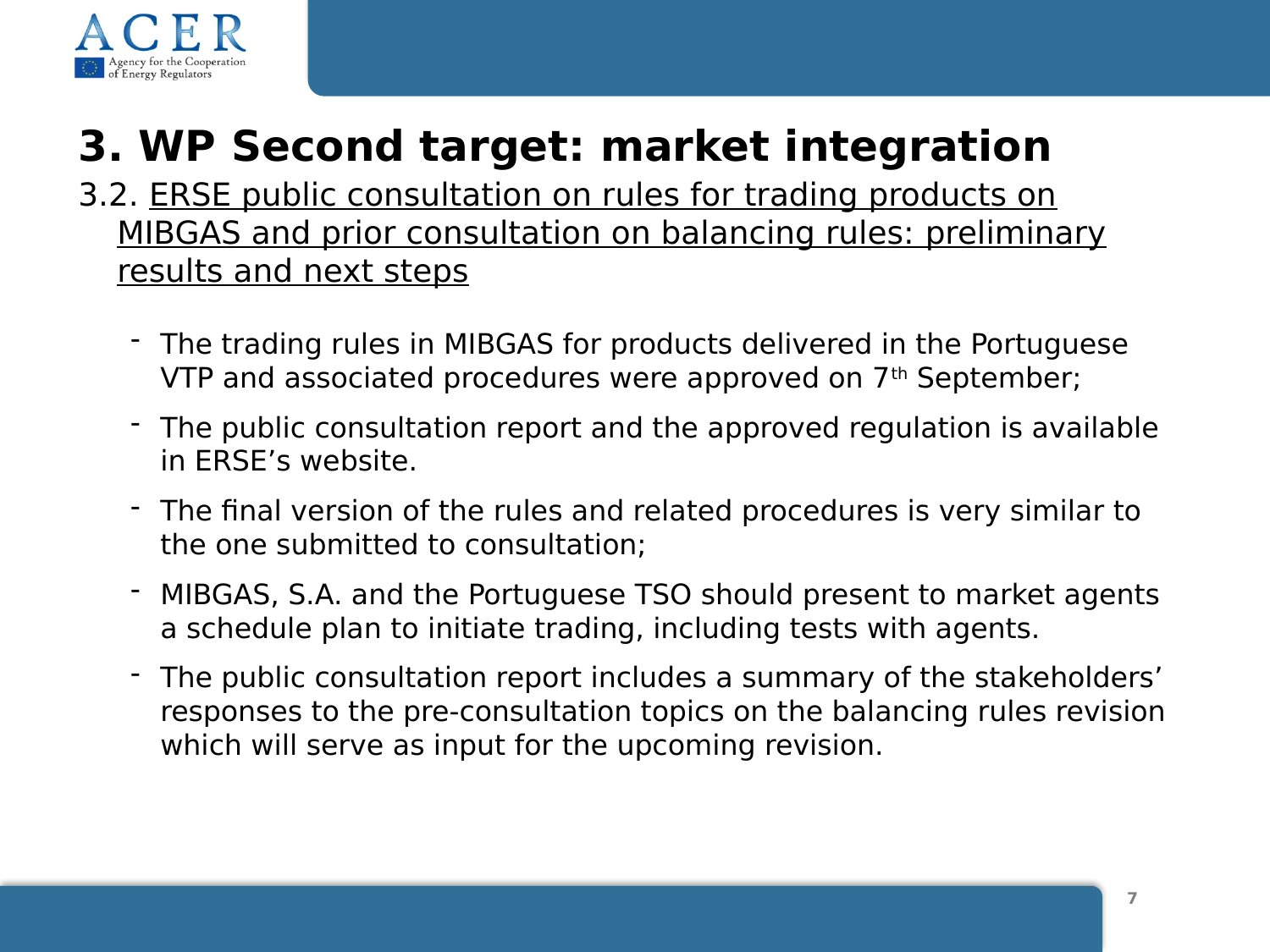

3. WP Second target: market integration
3.2. ERSE public consultation on rules for trading products on MIBGAS and prior consultation on balancing rules: preliminary results and next steps
The trading rules in MIBGAS for products delivered in the Portuguese VTP and associated procedures were approved on 7th September;
The public consultation report and the approved regulation is available in ERSE’s website.
The final version of the rules and related procedures is very similar to the one submitted to consultation;
MIBGAS, S.A. and the Portuguese TSO should present to market agents a schedule plan to initiate trading, including tests with agents.
The public consultation report includes a summary of the stakeholders’ responses to the pre-consultation topics on the balancing rules revision which will serve as input for the upcoming revision.
7